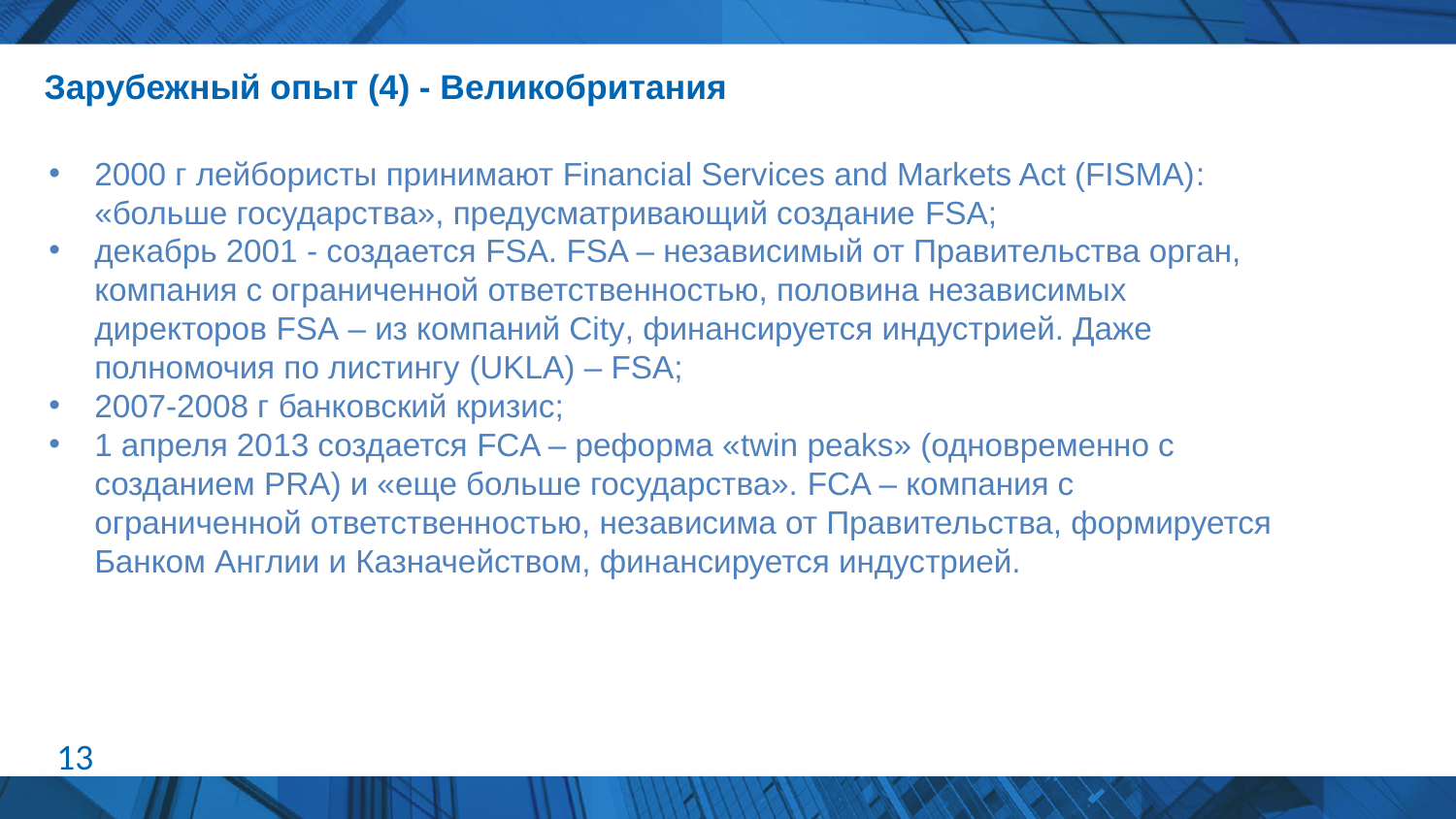

# Зарубежный опыт (4) - Великобритания

2000 г лейбористы принимают Financial Services and Markets Act (FISMA): «больше государства», предусматривающий создание FSA;
декабрь 2001 - создается FSA. FSA – независимый от Правительства орган, компания с ограниченной ответственностью, половина независимых директоров FSA – из компаний City, финансируется индустрией. Даже полномочия по листингу (UKLA) – FSA;
2007-2008 г банковский кризис;
1 апреля 2013 создается FCA – реформа «twin peaks» (одновременно с созданием PRA) и «еще больше государства». FCA – компания с ограниченной ответственностью, независима от Правительства, формируется Банком Англии и Казначейством, финансируется индустрией.